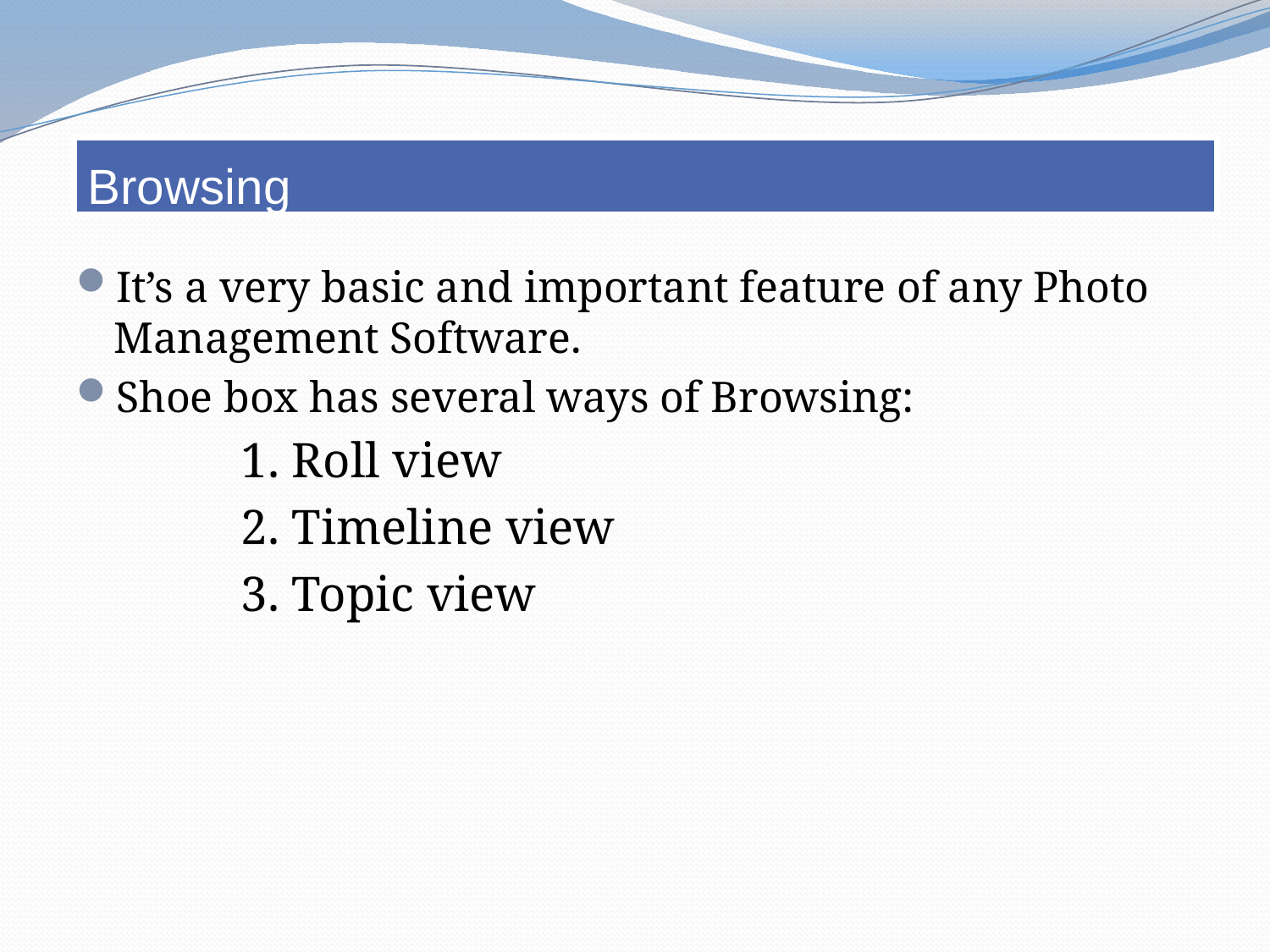

# Browsing
It’s a very basic and important feature of any Photo Management Software.
Shoe box has several ways of Browsing:
	1. Roll view
	2. Timeline view
	3. Topic view